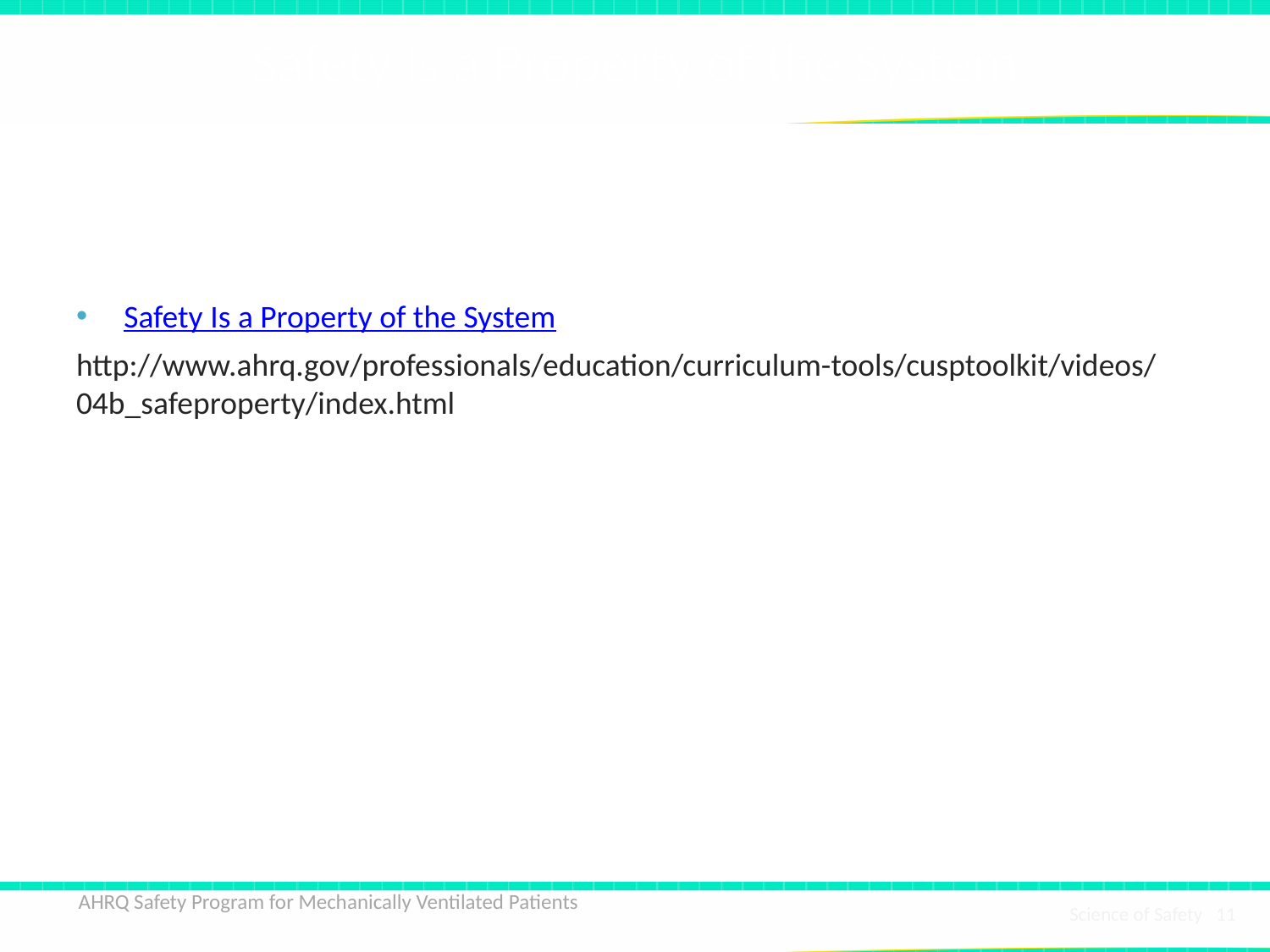

# Safety Is a Property of the System

Safety Is a Property of the System
http://www.ahrq.gov/professionals/education/curriculum-tools/cusptoolkit/videos/04b_safeproperty/index.html